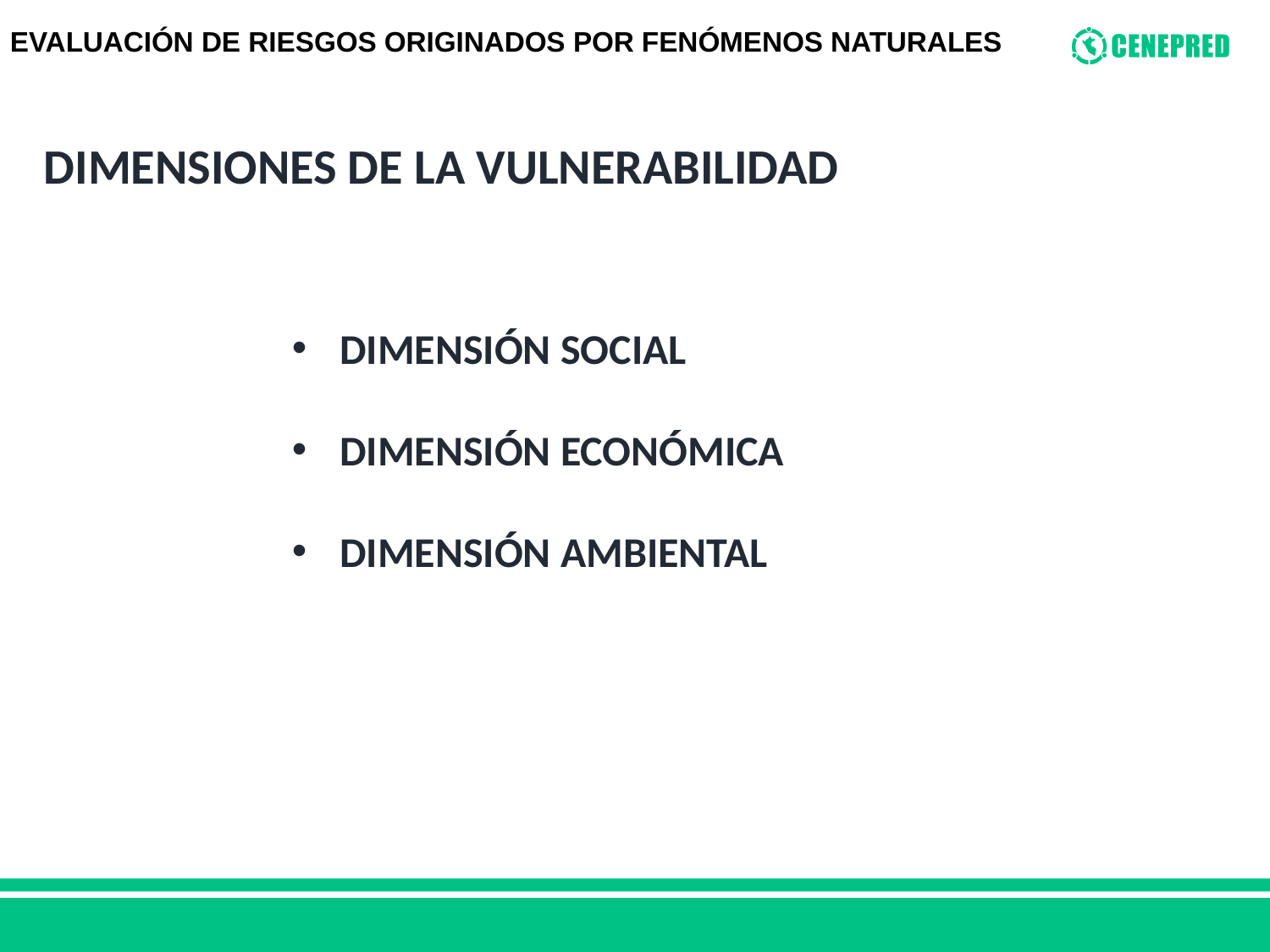

EVALUACIÓN DE RIESGOS ORIGINADOS POR FENÓMENOS NATURALES
DIMENSIONES DE LA VULNERABILIDAD
DIMENSIÓN SOCIAL

DIMENSIÓN ECONÓMICA

DIMENSIÓN AMBIENTAL